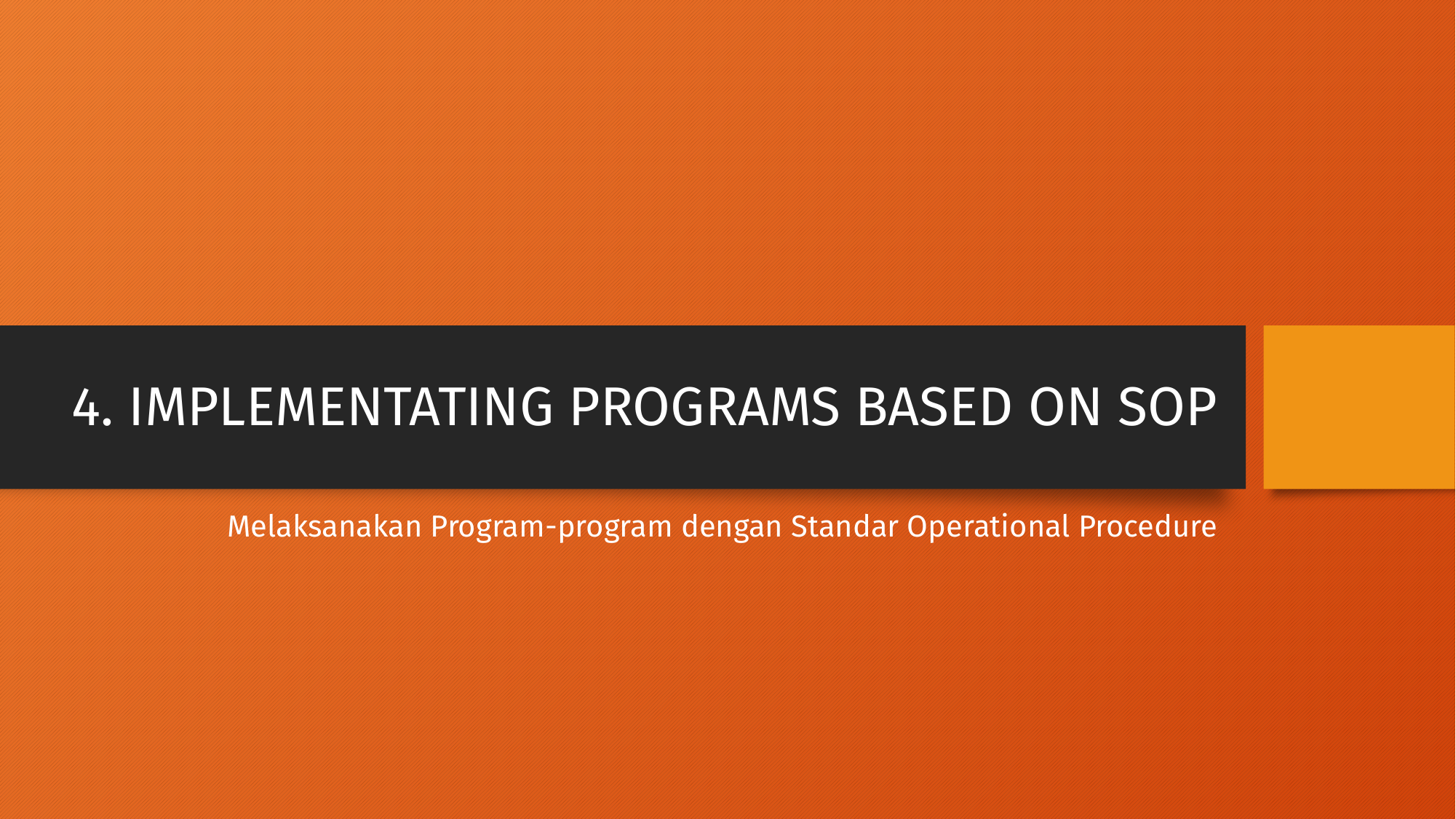

# 4. IMPLEMENTATING PROGRAMS BASED ON SOP
Melaksanakan Program-program dengan Standar Operational Procedure